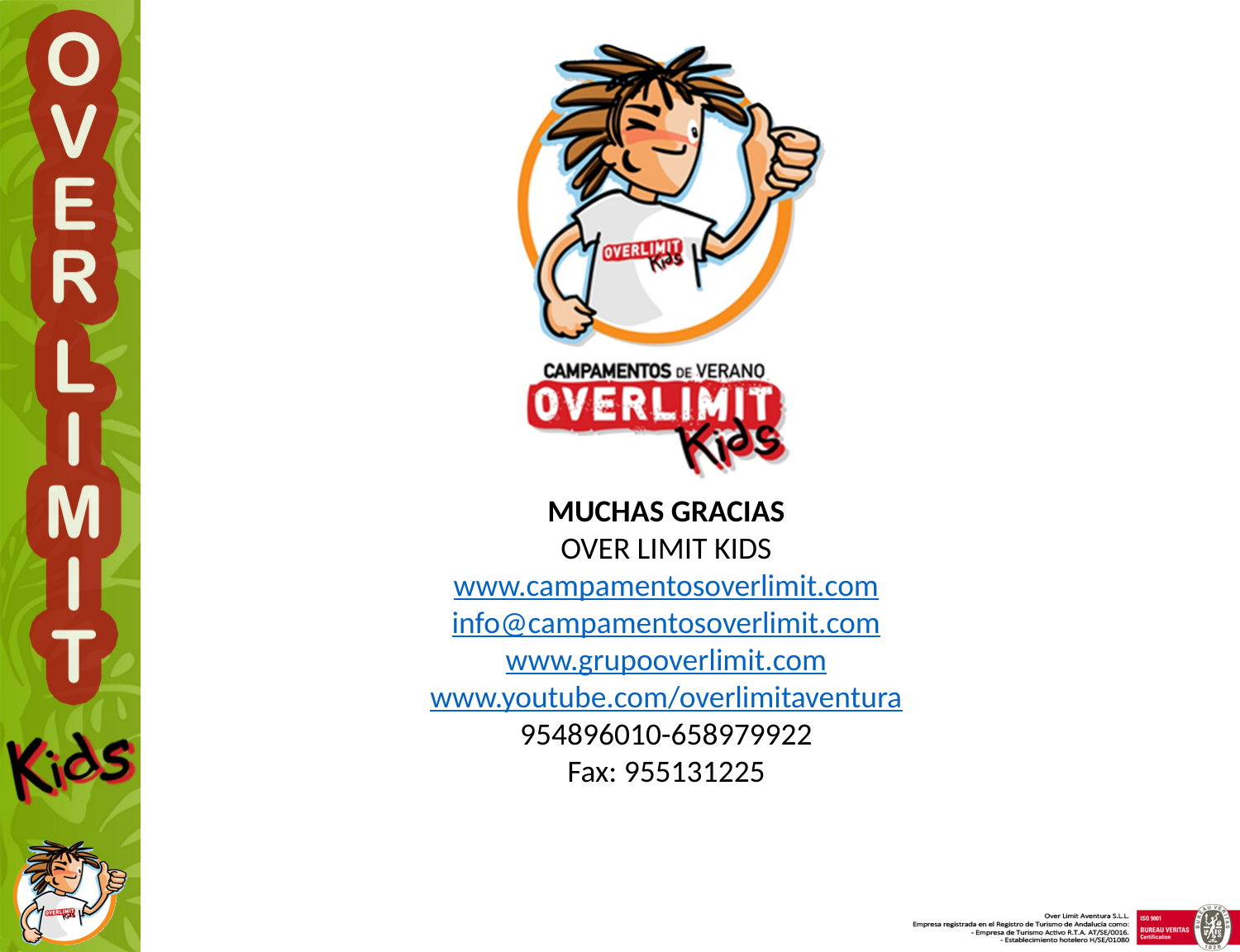

MUCHAS GRACIAS
OVER LIMIT KIDS
www.campamentosoverlimit.com
info@campamentosoverlimit.com
www.grupooverlimit.com
www.youtube.com/overlimitaventura
954896010-658979922
Fax: 955131225